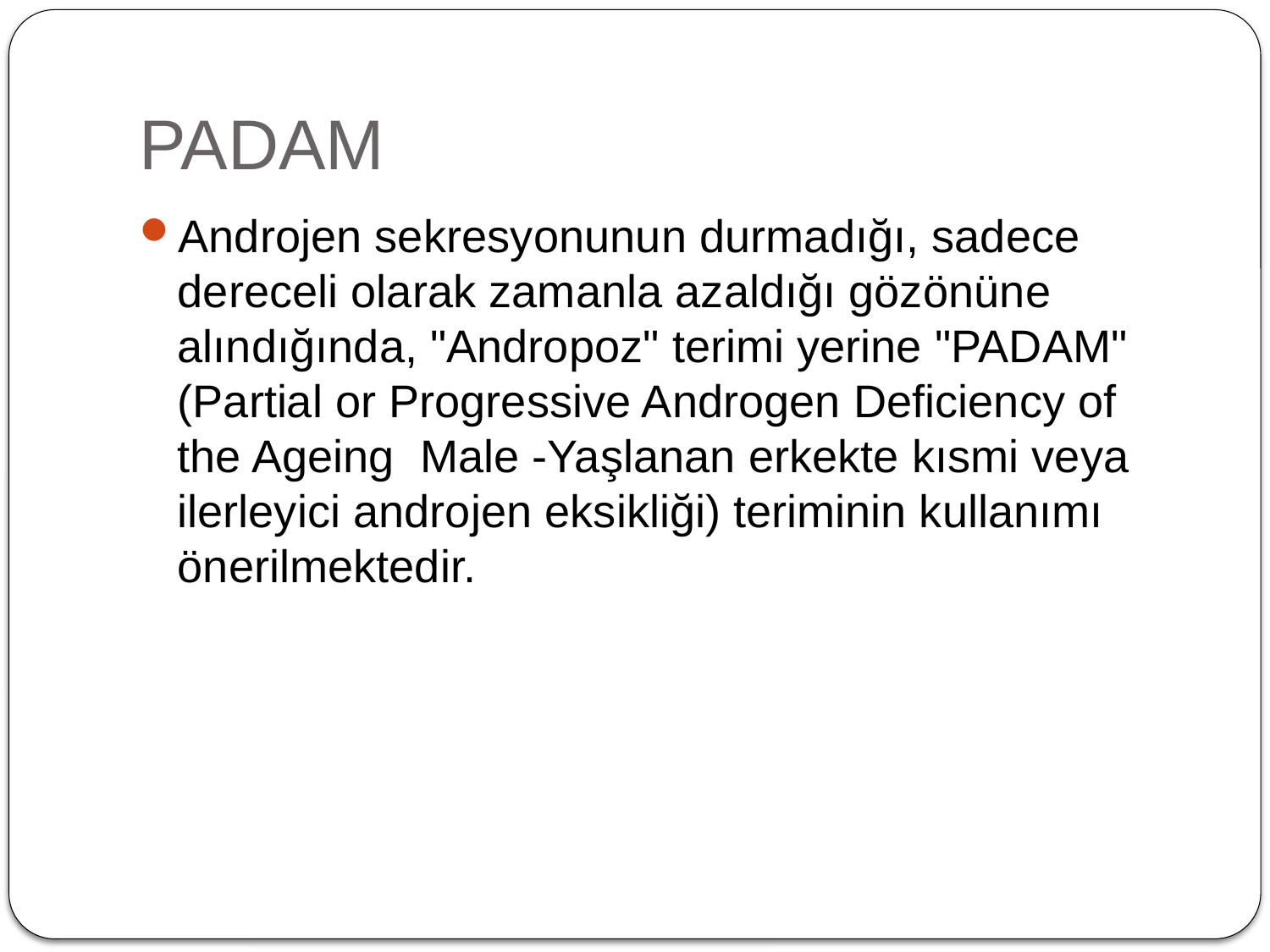

# PADAM
Androjen sekresyonunun durmadığı, sadece dereceli olarak zamanla azaldığı gözönüne alındığında, "Andropoz" terimi yerine "PADAM" (Partial or Progressive Androgen Deficiency of the Ageing  Male -Yaşlanan erkekte kısmi veya ilerleyici androjen eksikliği) teriminin kullanımı önerilmektedir.